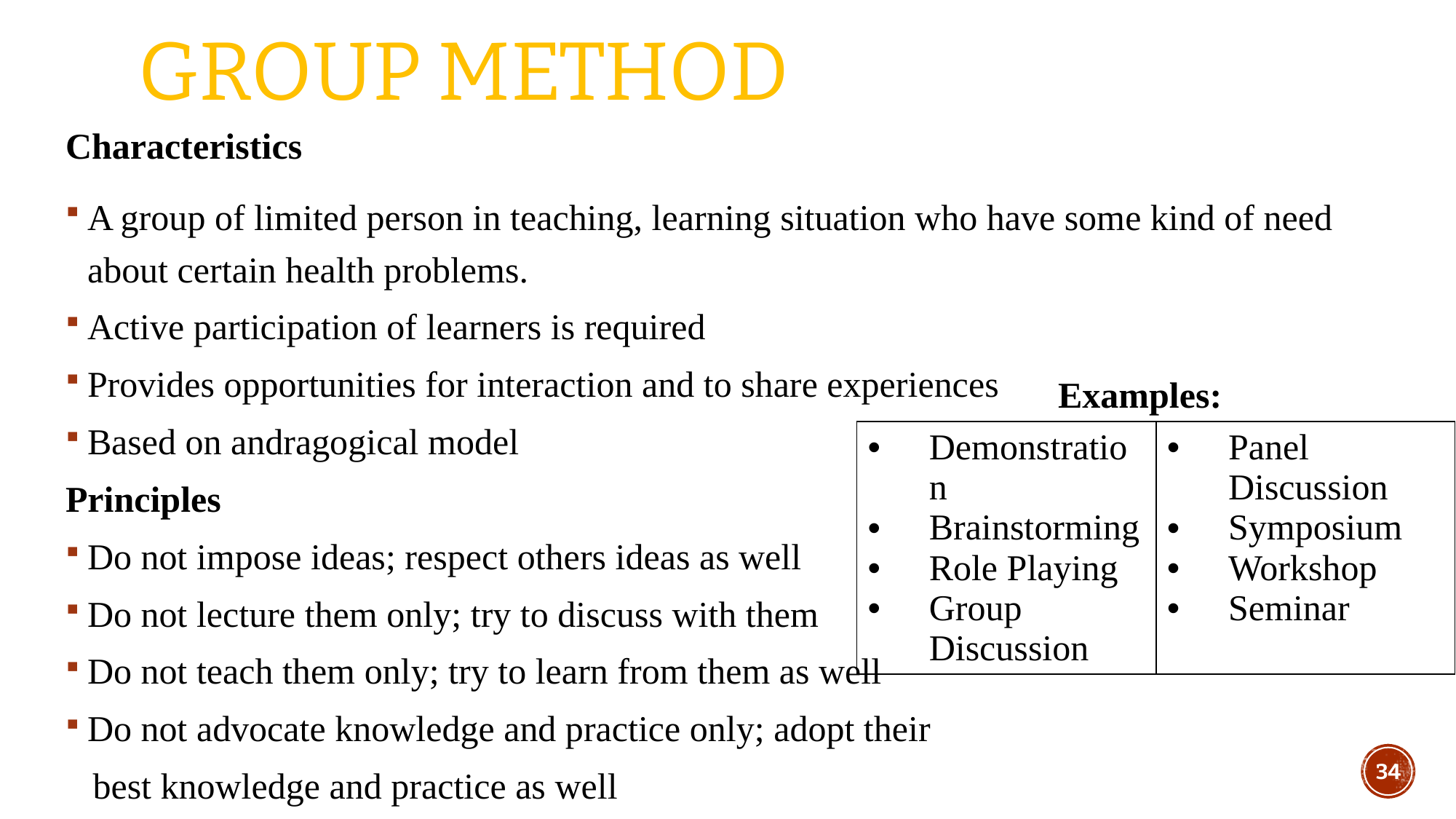

# Group Method
Characteristics
A group of limited person in teaching, learning situation who have some kind of need about certain health problems.
Active participation of learners is required
Provides opportunities for interaction and to share experiences
Based on andragogical model
Principles
Do not impose ideas; respect others ideas as well
Do not lecture them only; try to discuss with them
Do not teach them only; try to learn from them as well
Do not advocate knowledge and practice only; adopt their
   best knowledge and practice as well

Examples:
| Demonstration Brainstorming Role Playing Group Discussion | Panel Discussion Symposium Workshop Seminar |
| --- | --- |
34